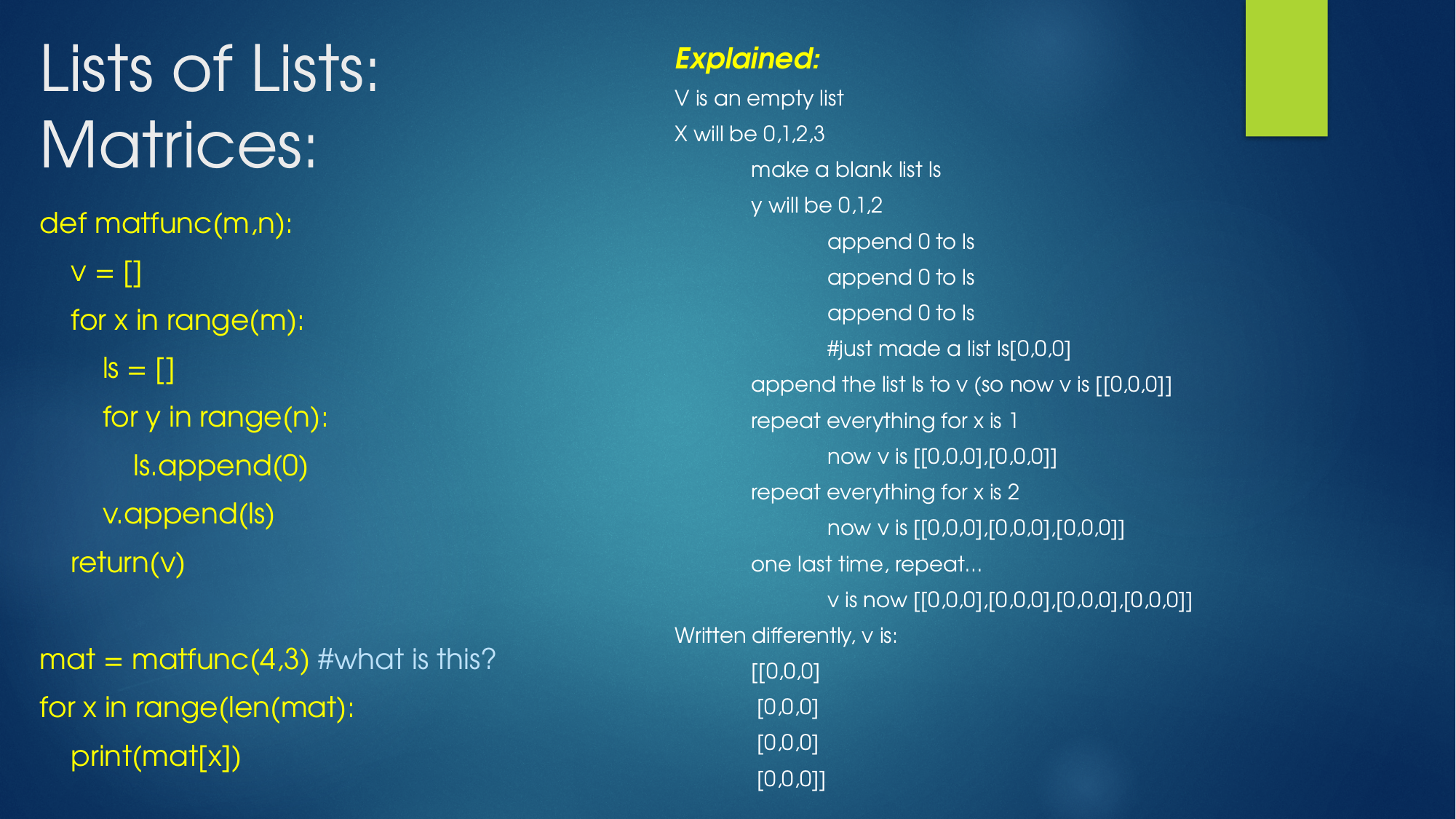

# Lists of Lists: Matrices:
Explained:
V is an empty list
X will be 0,1,2,3
	make a blank list ls
	y will be 0,1,2
		append 0 to ls
		append 0 to ls
		append 0 to ls
		#just made a list ls[0,0,0]
	append the list ls to v (so now v is [[0,0,0]]
	repeat everything for x is 1
		now v is [[0,0,0],[0,0,0]]
	repeat everything for x is 2
		now v is [[0,0,0],[0,0,0],[0,0,0]]
	one last time, repeat…
		v is now [[0,0,0],[0,0,0],[0,0,0],[0,0,0]]
Written differently, v is:
	[[0,0,0]
	 [0,0,0]
	 [0,0,0]
	 [0,0,0]]
def matfunc(m,n):
    v = []
    for x in range(m):
        ls = []
        for y in range(n):
            ls.append(0)
        v.append(ls)
    return(v)

mat = matfunc(4,3) #what is this?
for x in range(len(mat):
    print(mat[x])